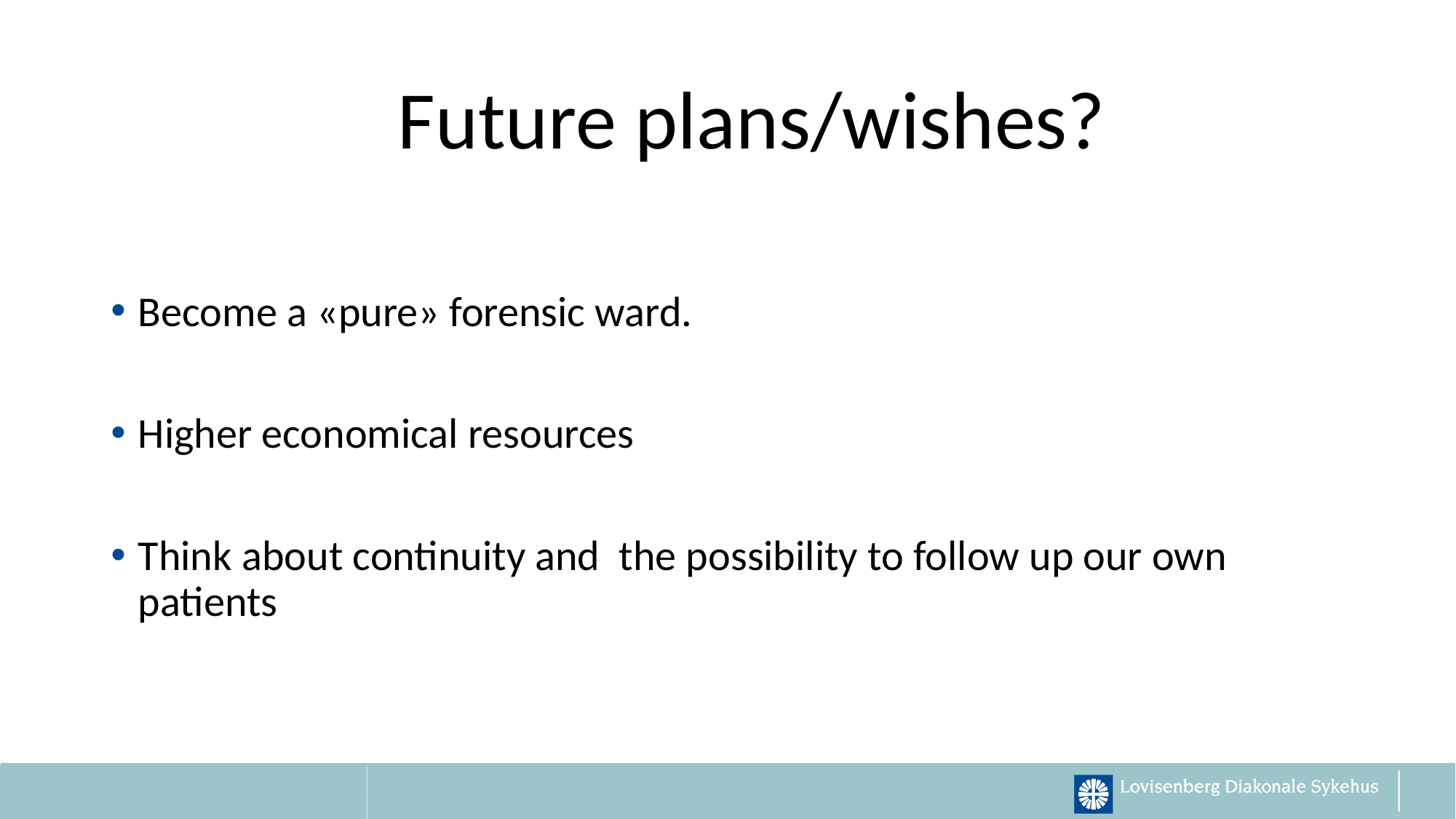

# Future plans/wishes?

Become a «pure» forensic ward.

Higher economical resources

Think about continuity and  the possibility to follow up our own patients